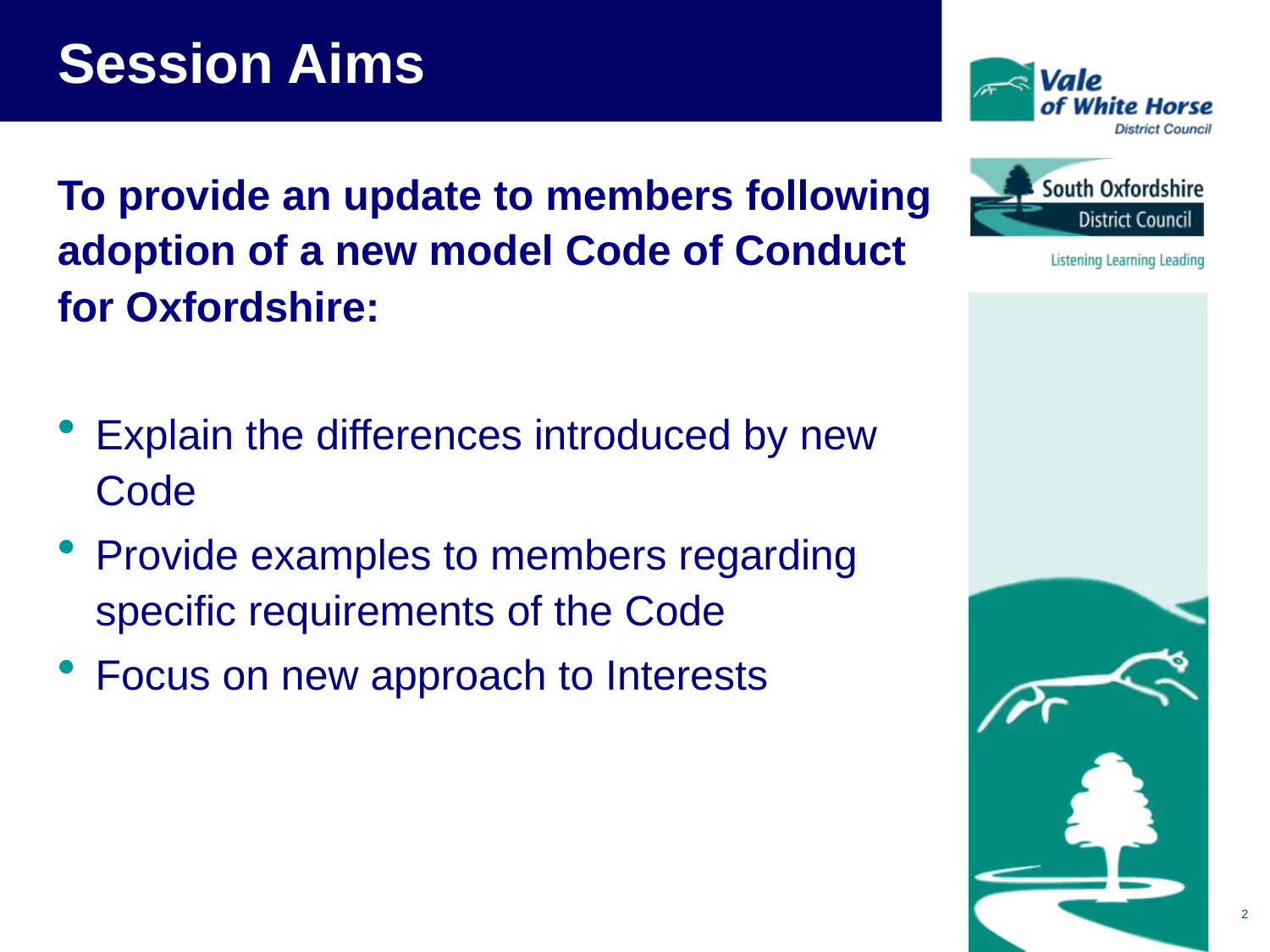

# Session Aims
To provide an update to members following adoption of a new model Code of Conduct for Oxfordshire:

Explain the differences introduced by new Code
Provide examples to members regarding  specific requirements of the Code
Focus on new approach to Interests
2